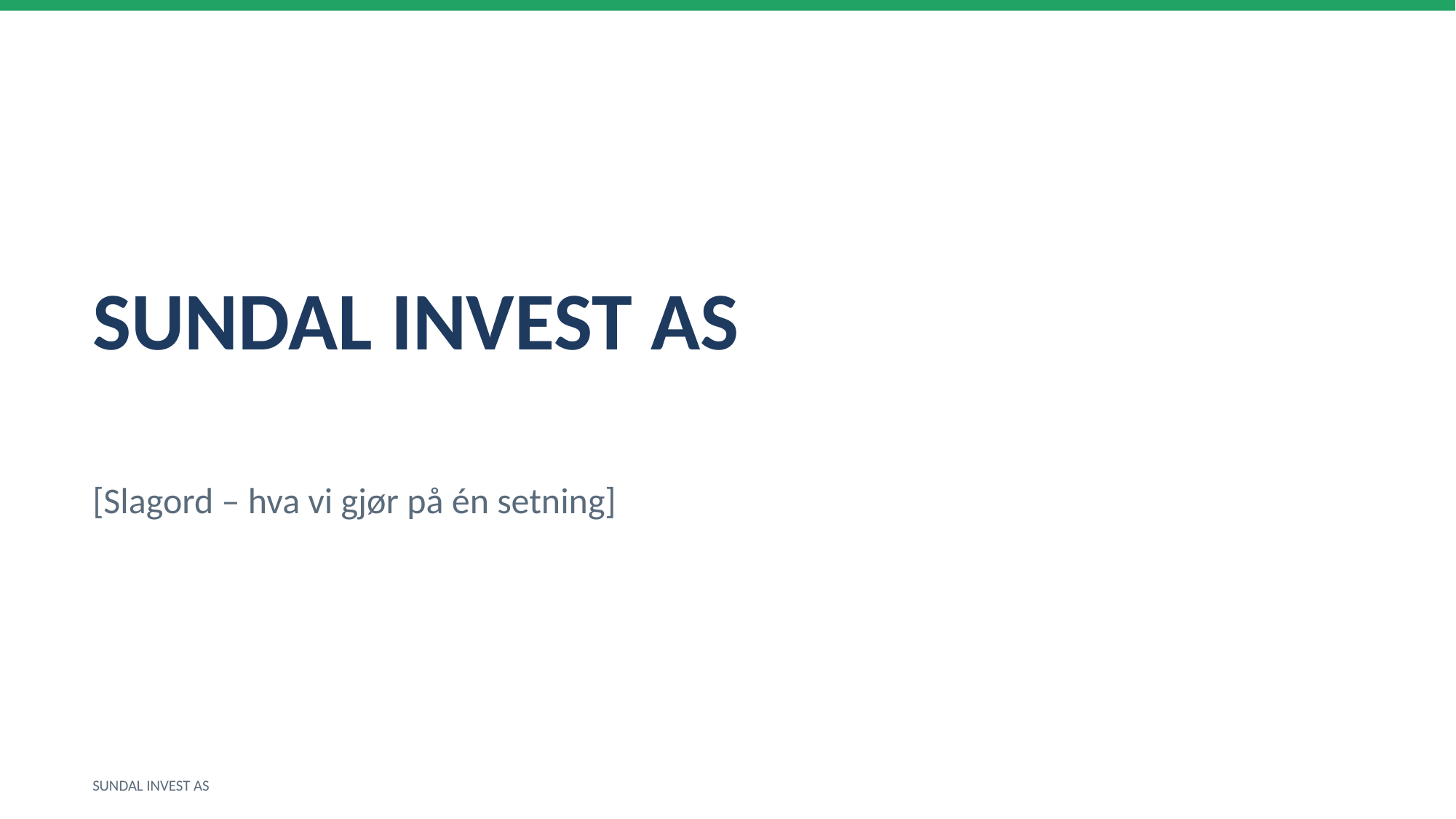

SUNDAL INVEST AS
[Slagord – hva vi gjør på én setning]
SUNDAL INVEST AS